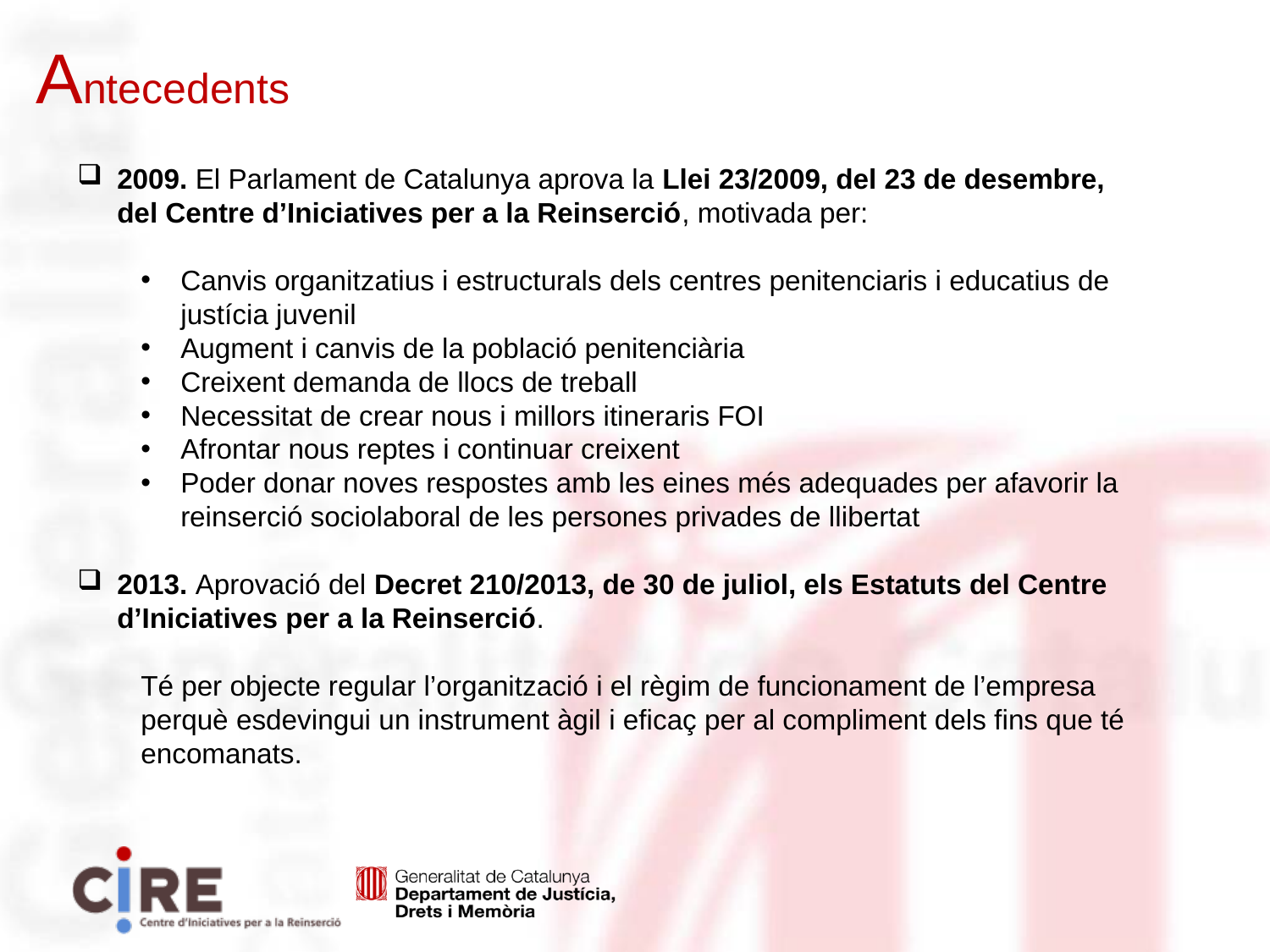

Antecedents
2009. El Parlament de Catalunya aprova la Llei 23/2009, del 23 de desembre, del Centre d’Iniciatives per a la Reinserció, motivada per:

Canvis organitzatius i estructurals dels centres penitenciaris i educatius de justícia juvenil
Augment i canvis de la població penitenciària
Creixent demanda de llocs de treball
Necessitat de crear nous i millors itineraris FOI
Afrontar nous reptes i continuar creixent
Poder donar noves respostes amb les eines més adequades per afavorir la reinserció sociolaboral de les persones privades de llibertat

2013. Aprovació del Decret 210/2013, de 30 de juliol, els Estatuts del Centre d’Iniciatives per a la Reinserció.

Té per objecte regular l’organització i el règim de funcionament de l’empresa perquè esdevingui un instrument àgil i eficaç per al compliment dels fins que té encomanats.